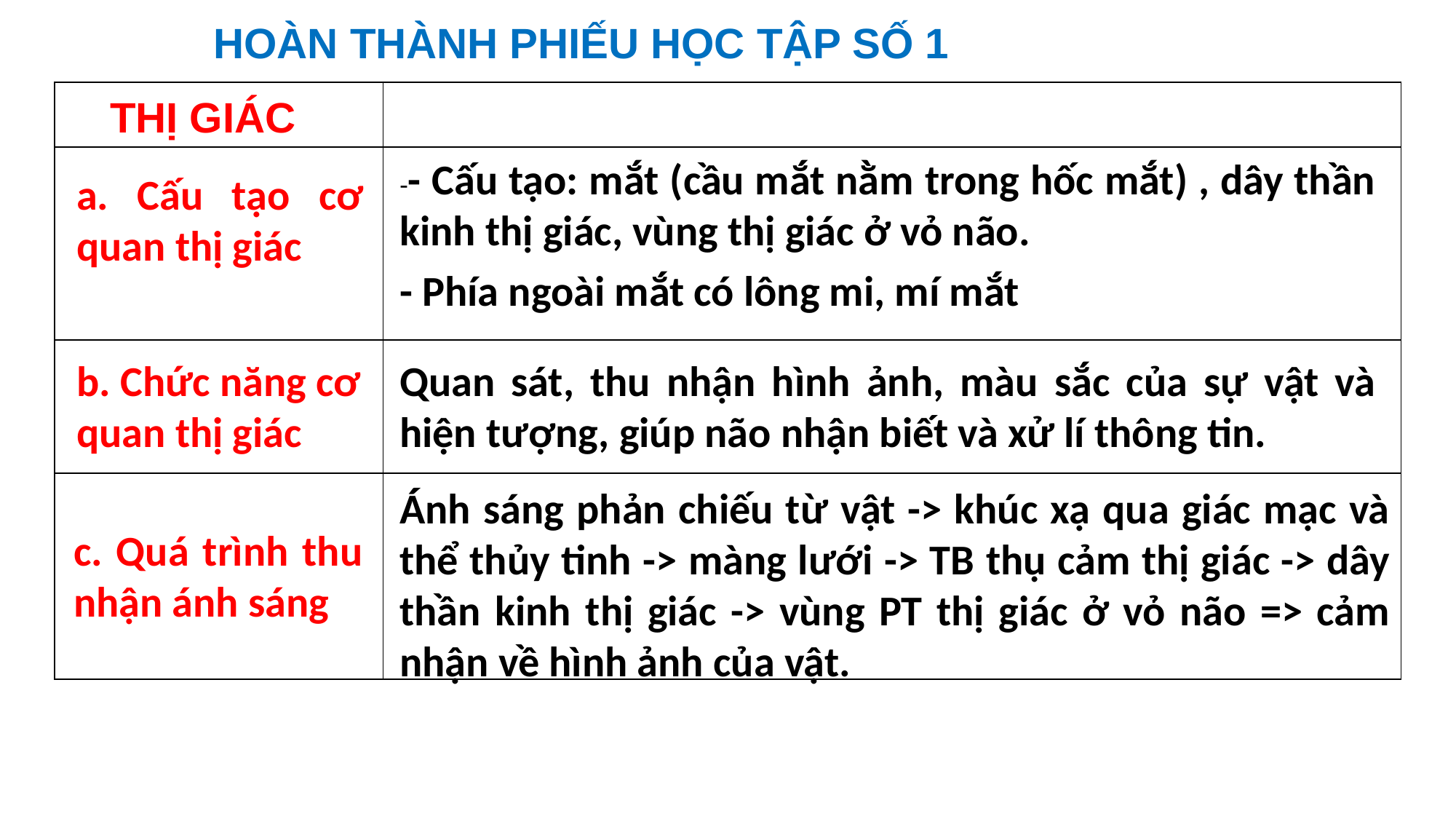

HOÀN THÀNH PHIẾU HỌC TẬP SỐ 1
|  |  |
| --- | --- |
|  |  |
|  |  |
|  |  |
THỊ GIÁC
-- Cấu tạo: mắt (cầu mắt nằm trong hốc mắt) , dây thần kinh thị giác, vùng thị giác ở vỏ não.
- Phía ngoài mắt có lông mi, mí mắt
a. Cấu tạo cơ quan thị giác

b. Chức năng cơ quan thị giác
Quan sát, thu nhận hình ảnh, màu sắc của sự vật và hiện tượng, giúp não nhận biết và xử lí thông tin.

c. Quá trình thu nhận ánh sáng

Ánh sáng phản chiếu từ vật -> khúc xạ qua giác mạc và thể thủy tinh -> màng lưới -> TB thụ cảm thị giác -> dây thần kinh thị giác -> vùng PT thị giác ở vỏ não => cảm nhận về hình ảnh của vật.